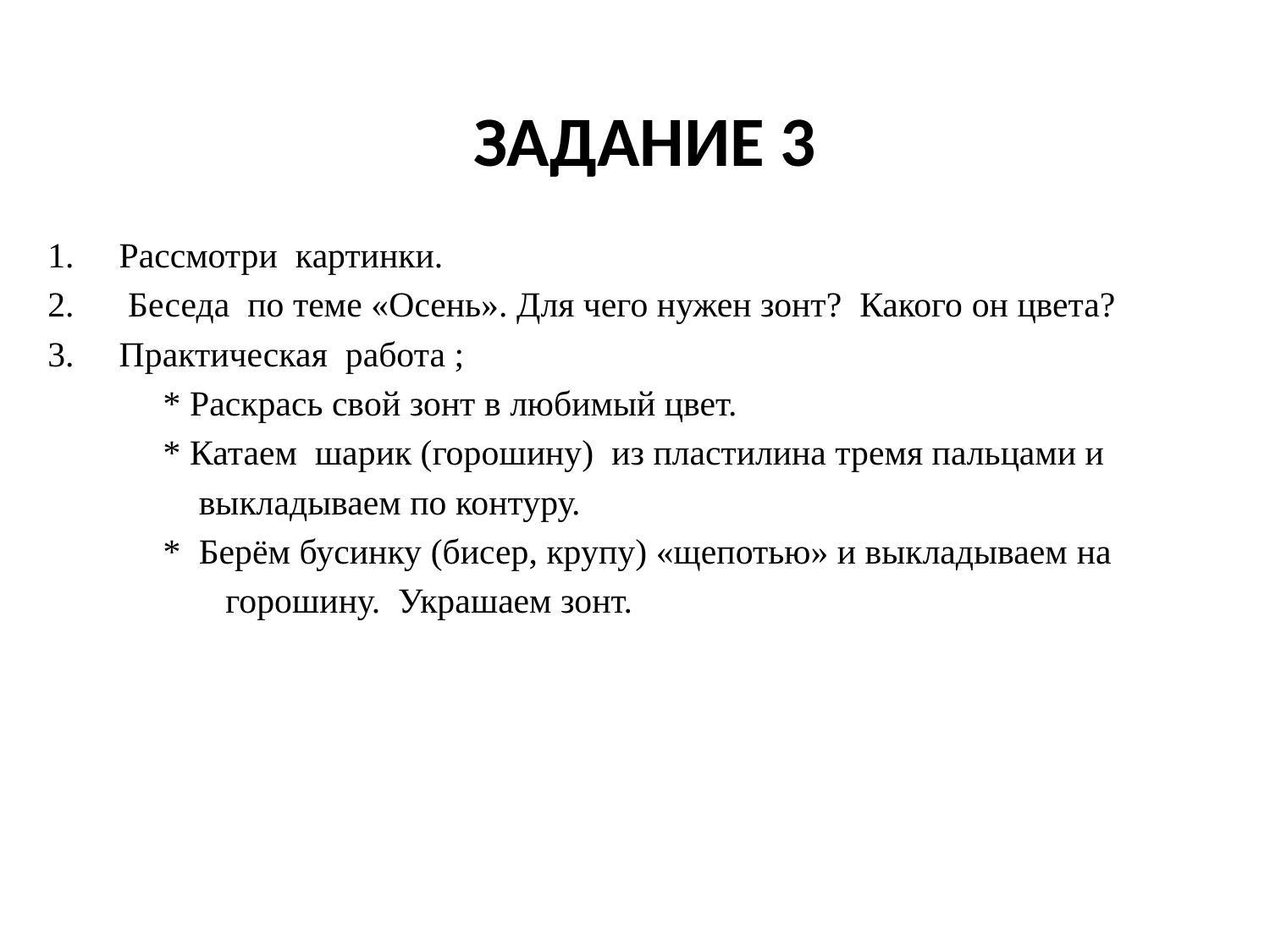

# ЗАДАНИЕ 3
Рассмотри  картинки.
 Беседа  по теме «Осень». Для чего нужен зонт?  Какого он цвета?
Практическая  работа ;
             * Раскрась свой зонт в любимый цвет.
             * Катаем  шарик (горошину)  из пластилина тремя пальцами и
                 выкладываем по контуру.
             *  Берём бусинку (бисер, крупу) «щепотью» и выкладываем на
                    горошину.  Украшаем зонт.